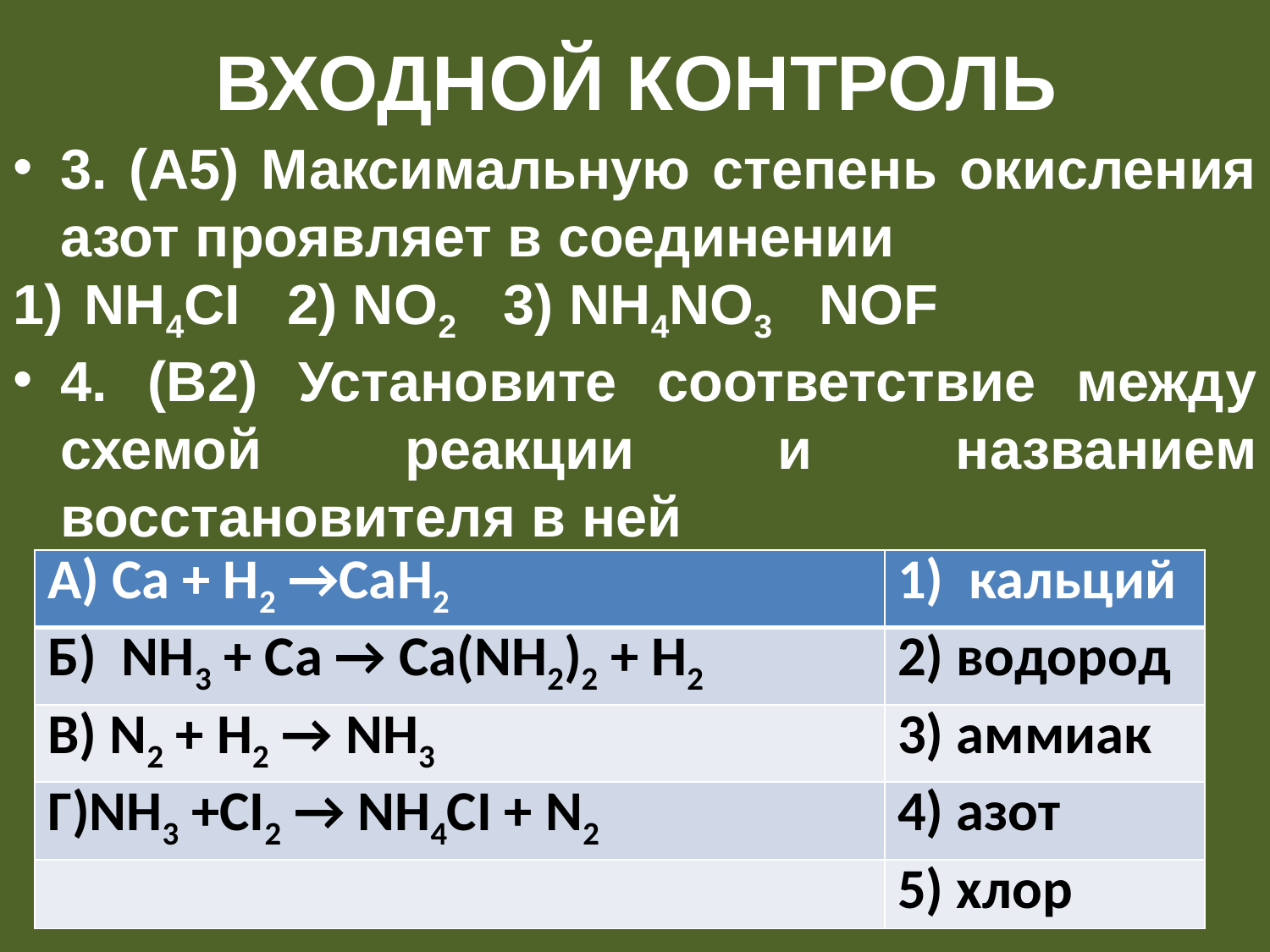

# ВХОДНОЙ КОНТРОЛЬ
3. (A5) Максимальную степень окисления азот проявляет в соединении
NH4CI   2) NO2   3) NH4NO3   NOF
4. (В2) Установите соответствие между схемой реакции и названием восстановителя в ней

| А) Ca + H2 →CaH2 | кальций |
| --- | --- |
| Б) NH3 + Ca → Ca(NH2)2 + H2 | 2) водород |
| В) N2 + H2 → NH3 | 3) аммиак |
| Г)NH3 +CI2 → NH4CI + N2 | 4) азот |
|  | 5) хлор |